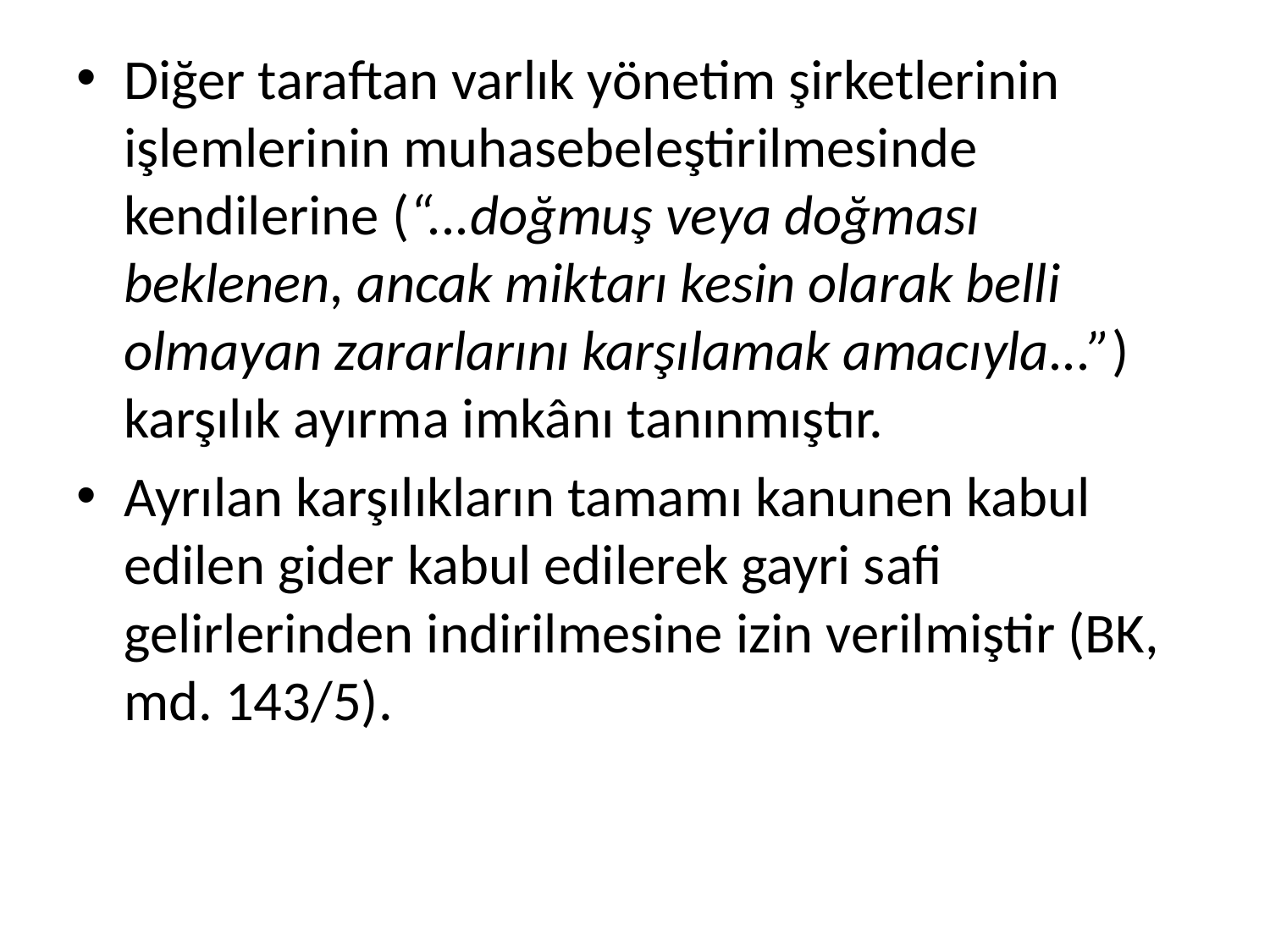

Diğer taraftan varlık yönetim şirketlerinin işlemlerinin muhasebeleştirilmesinde kendilerine (“...doğmuş veya doğması beklenen, ancak miktarı kesin olarak belli olmayan zararlarını karşılamak amacıyla...”) karşılık ayırma imkânı tanınmıştır.
Ayrılan karşılıkların tamamı kanunen kabul edilen gider kabul edilerek gayri safi gelirlerinden indirilmesine izin verilmiştir (BK, md. 143/5).